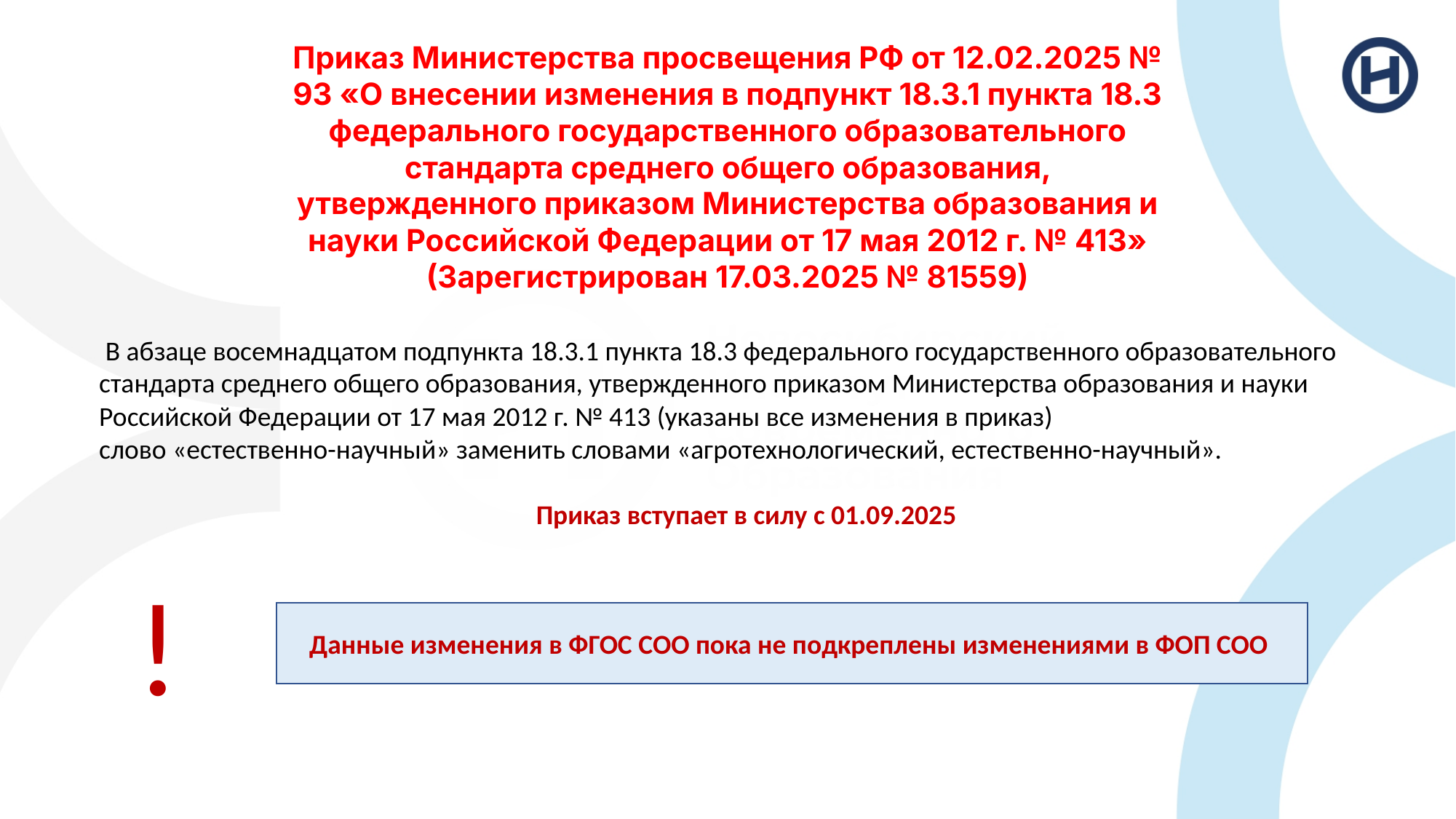

Приказ Министерства просвещения РФ от 12.02.2025 № 93 «О внесении изменения в подпункт 18.3.1 пункта 18.3 федерального государственного образовательного стандарта среднего общего образования, утвержденного приказом Министерства образования и науки Российской Федерации от 17 мая 2012 г. № 413» (Зарегистрирован 17.03.2025 № 81559)

 В абзаце восемнадцатом подпункта 18.3.1 пункта 18.3 федерального государственного образовательного стандарта среднего общего образования, утвержденного приказом Министерства образования и науки Российской Федерации от 17 мая 2012 г. № 413 (указаны все изменения в приказ)
слово «естественно-научный» заменить словами «агротехнологический, естественно-научный».

Приказ вступает в силу с 01.09.2025
!
Данные изменения в ФГОС СОО пока не подкреплены изменениями в ФОП СОО